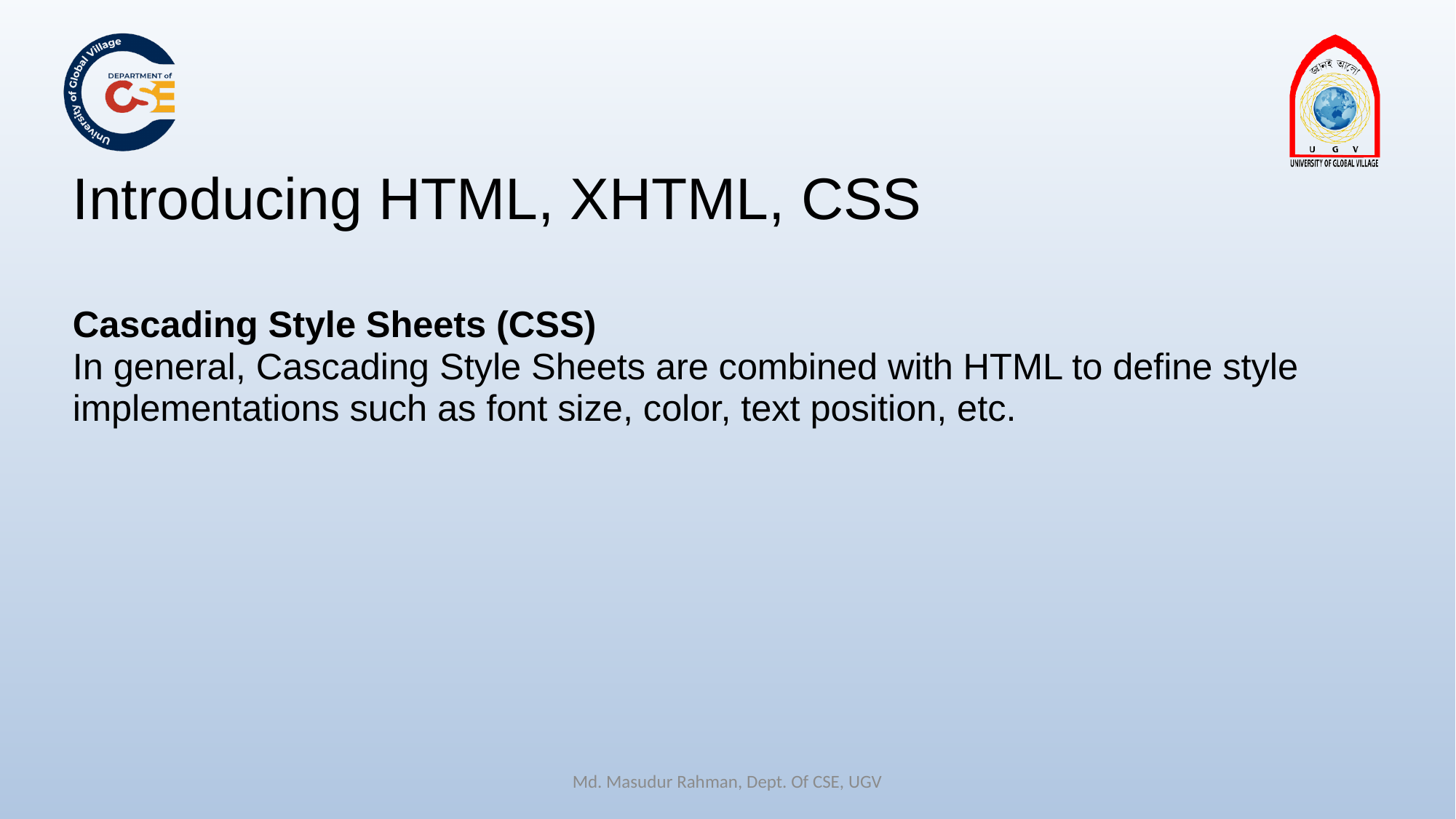

# Introducing HTML, XHTML, CSS
Cascading Style Sheets (CSS)
In general, Cascading Style Sheets are combined with HTML to define style implementations such as font size, color, text position, etc.
Md. Masudur Rahman, Dept. Of CSE, UGV